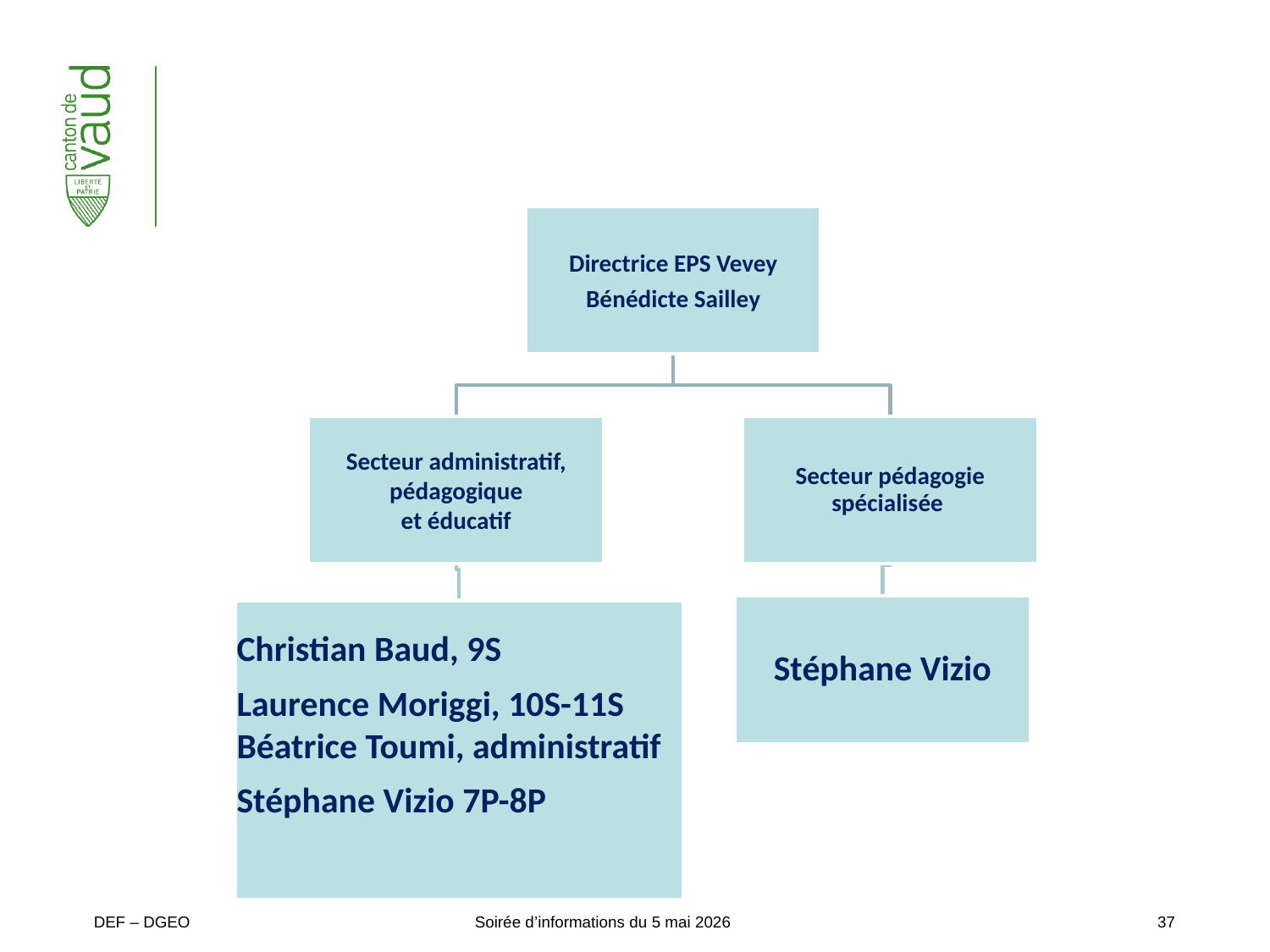

# Conseil de direction

Directrice EPS Vevey
Bénédicte Sailley

Secteur administratif, pédagogique
et éducatif
Christian Baud, 9S
Laurence Moriggi, 10S-11S
Béatrice Toumi, administratif
Stéphane Vizio 7P-8P

Secteur pédagogie spécialisée
Stéphane Vizio